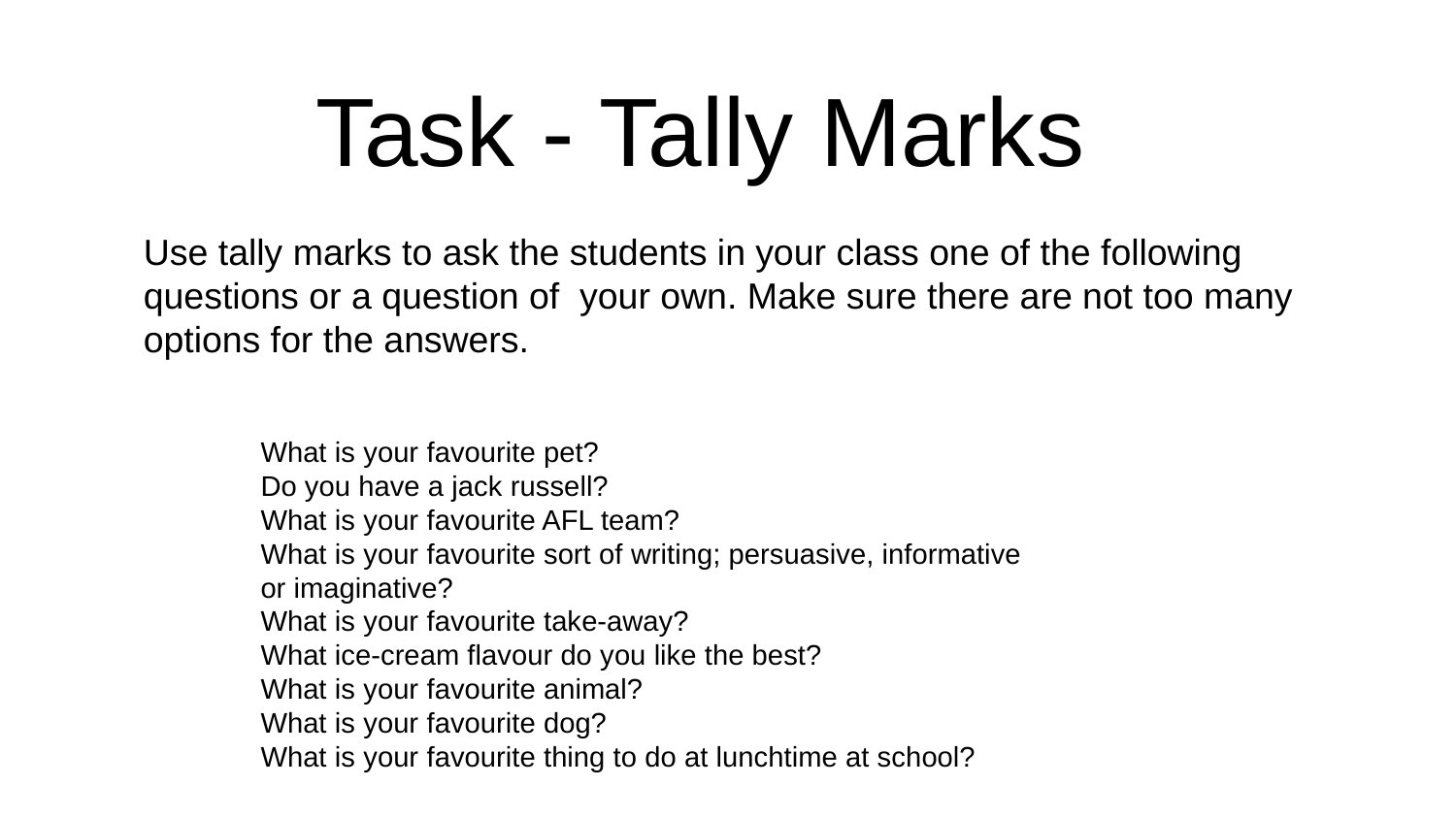

Task - Tally Marks
Use tally marks to ask the students in your class one of the following questions or a question of  your own. Make sure there are not too many options for the answers.
What is your favourite pet?
Do you have a jack russell?
What is your favourite AFL team?
What is your favourite sort of writing; persuasive, informative or imaginative?
What is your favourite take-away?
What ice-cream flavour do you like the best?
What is your favourite animal?
What is your favourite dog?
What is your favourite thing to do at lunchtime at school?